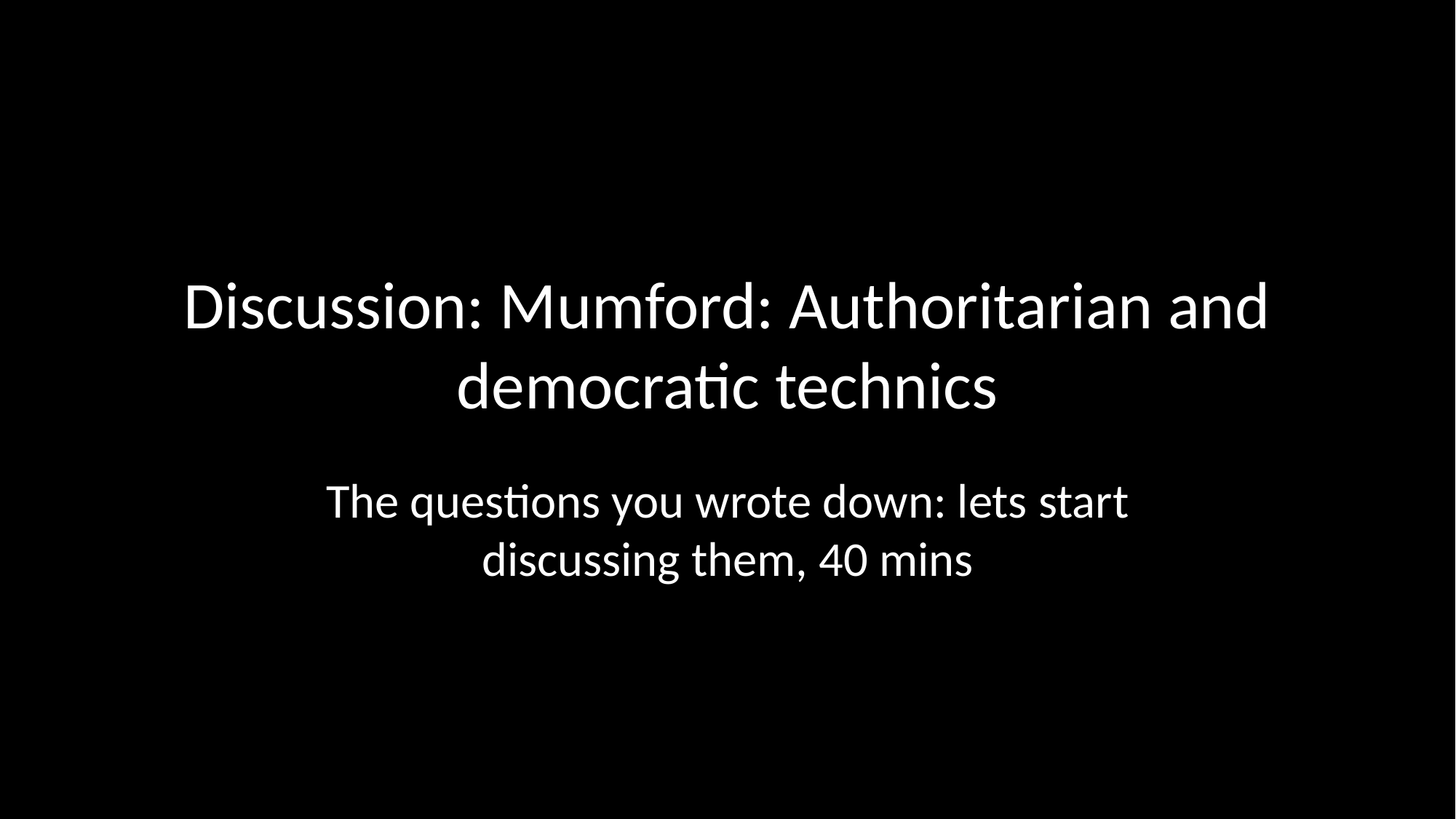

# Discussion: Mumford: Authoritarian and democratic technics
The questions you wrote down: lets start discussing them, 40 mins